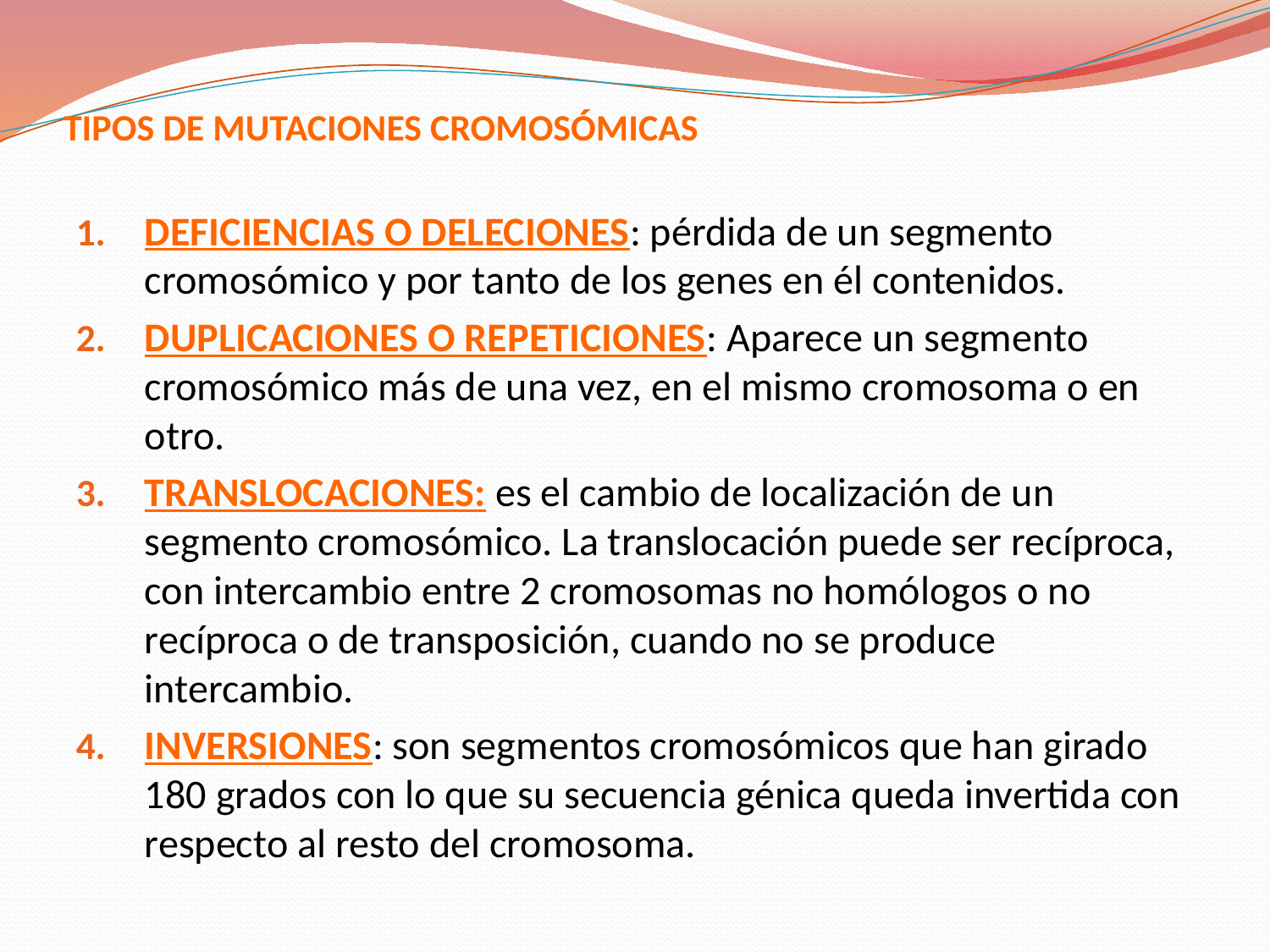

# TIPOS DE MUTACIONES CROMOSÓMICAS
DEFICIENCIAS O DELECIONES: pérdida de un segmento cromosómico y por tanto de los genes en él contenidos.
DUPLICACIONES O REPETICIONES: Aparece un segmento cromosómico más de una vez, en el mismo cromosoma o en otro.
TRANSLOCACIONES: es el cambio de localización de un segmento cromosómico. La translocación puede ser recíproca, con intercambio entre 2 cromosomas no homólogos o no recíproca o de transposición, cuando no se produce intercambio.
INVERSIONES: son segmentos cromosómicos que han girado 180 grados con lo que su secuencia génica queda invertida con respecto al resto del cromosoma.